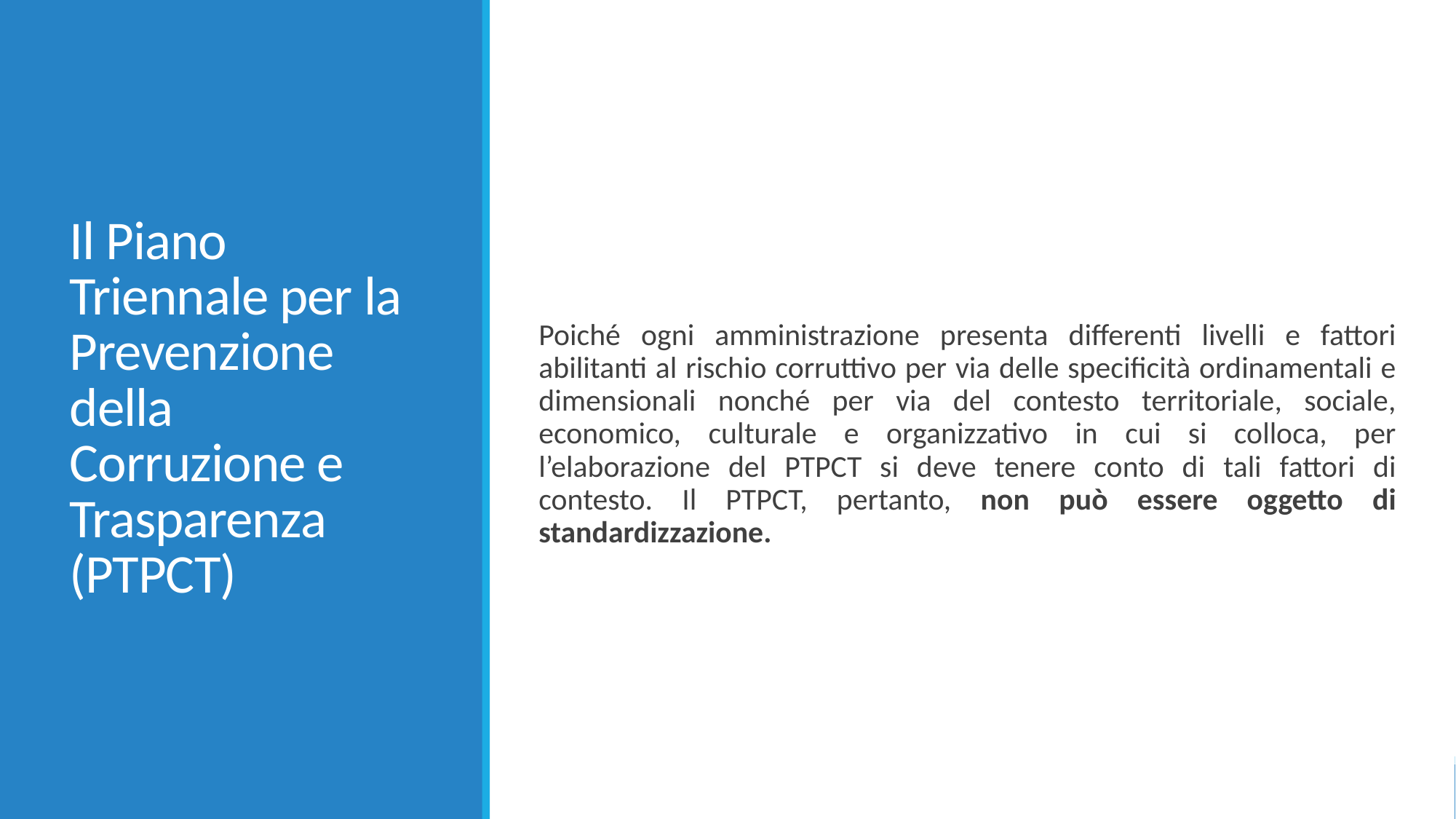

Il Piano Triennale per la Prevenzione della Corruzione e Trasparenza (PTPCT)
Poiché ogni amministrazione presenta differenti livelli e fattori abilitanti al rischio corruttivo per via delle specificità ordinamentali e dimensionali nonché per via del contesto territoriale, sociale, economico, culturale e organizzativo in cui si colloca, per l’elaborazione del PTPCT si deve tenere conto di tali fattori di contesto. Il PTPCT, pertanto, non può essere oggetto di standardizzazione.